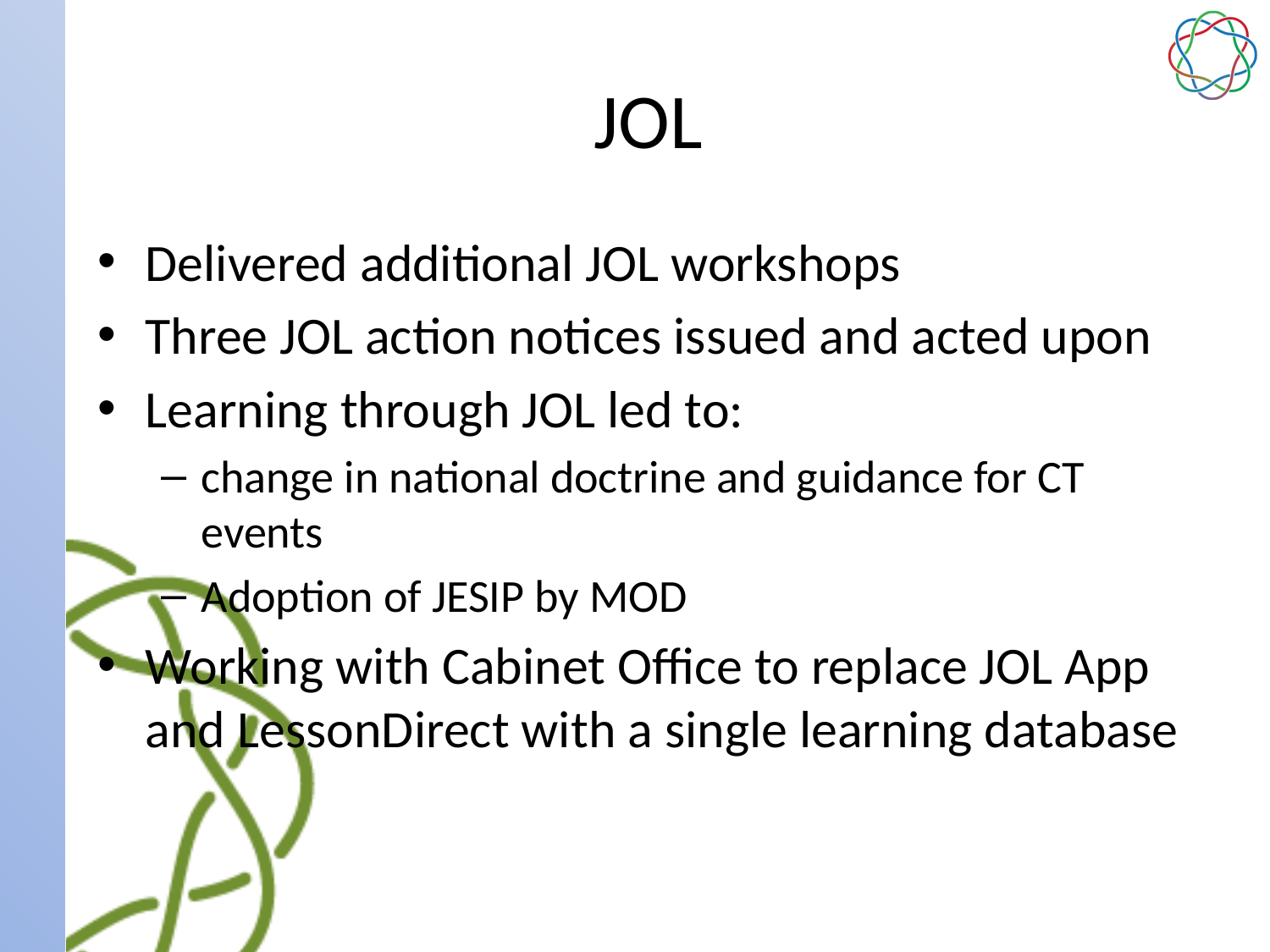

# JOL
Delivered additional JOL workshops
Three JOL action notices issued and acted upon
Learning through JOL led to:
change in national doctrine and guidance for CT events
Adoption of JESIP by MOD
Working with Cabinet Office to replace JOL App and LessonDirect with a single learning database